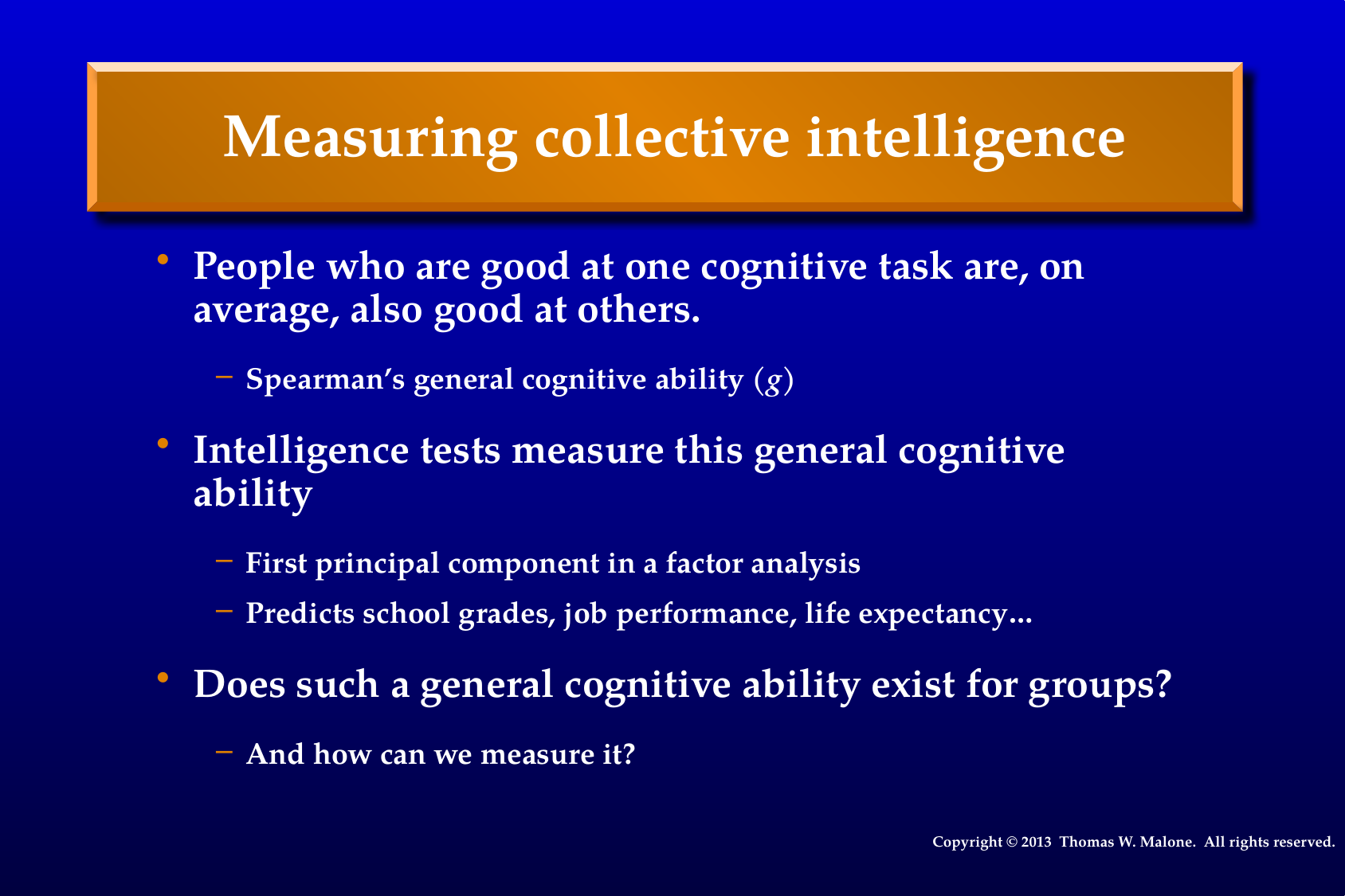

# Measuring collective intelligence
People who are good at one cognitive task are, on average, also good at others.
Spearman’s general cognitive ability (g)
Intelligence tests measure this general cognitive ability
First principal component in a factor analysis
Predicts school grades, job performance, life expectancy…
Does such a general cognitive ability exist for groups?
And how can we measure it?